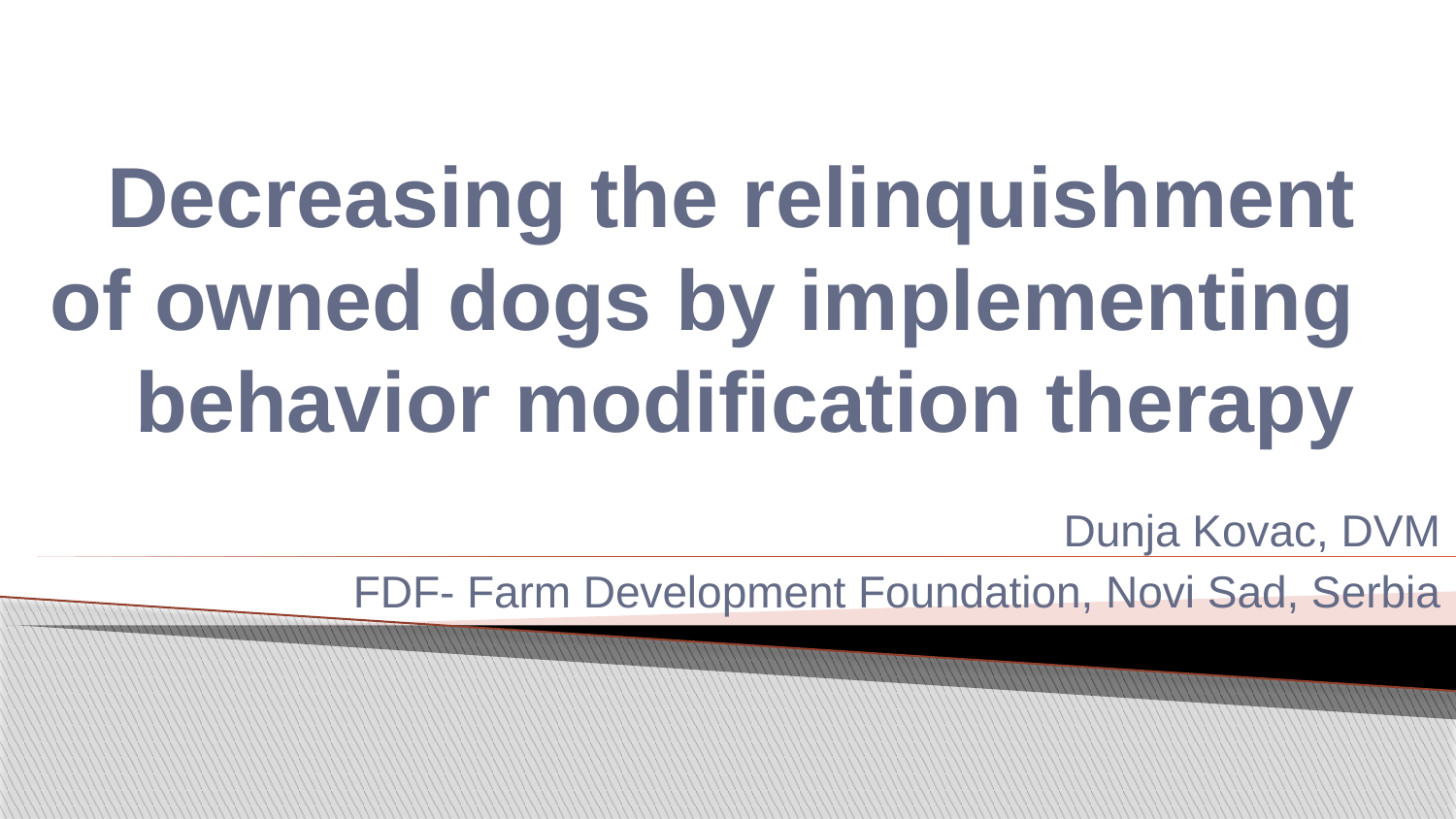

# Decreasing the relinquishment of owned dogs by implementing behavior modification therapy
Dunja Kovac, DVM
FDF- Farm Development Foundation, Novi Sad, Serbia